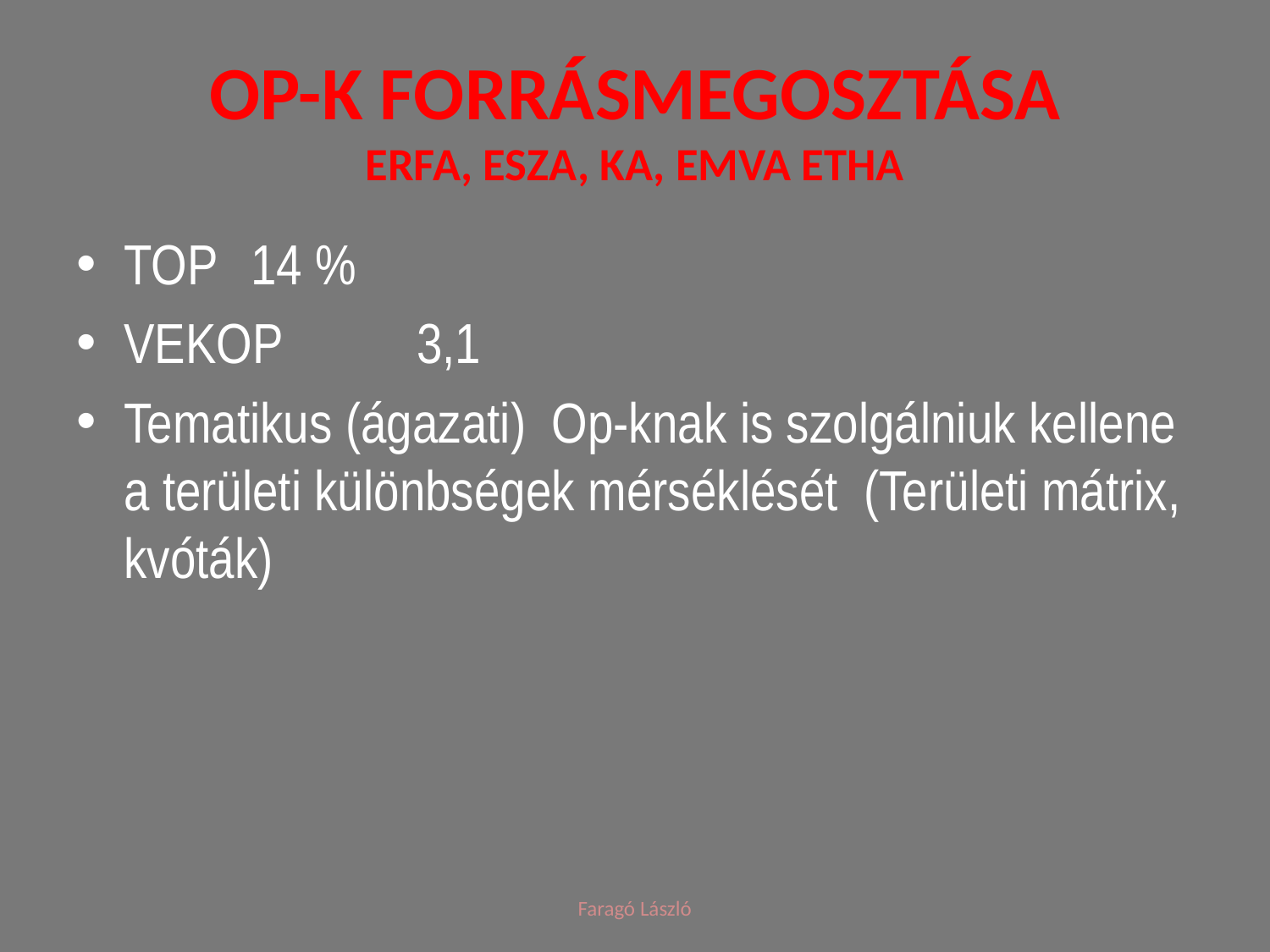

# OP-k Forrásmegosztása ERFA, ESZA, KA, EMVA ETHA
TOP 	14 %
VEKOP 	   3,1
Tematikus (ágazati)  Op-knak is szolgálniuk kellene a területi különbségek mérséklését  (Területi mátrix, kvóták)

Faragó László